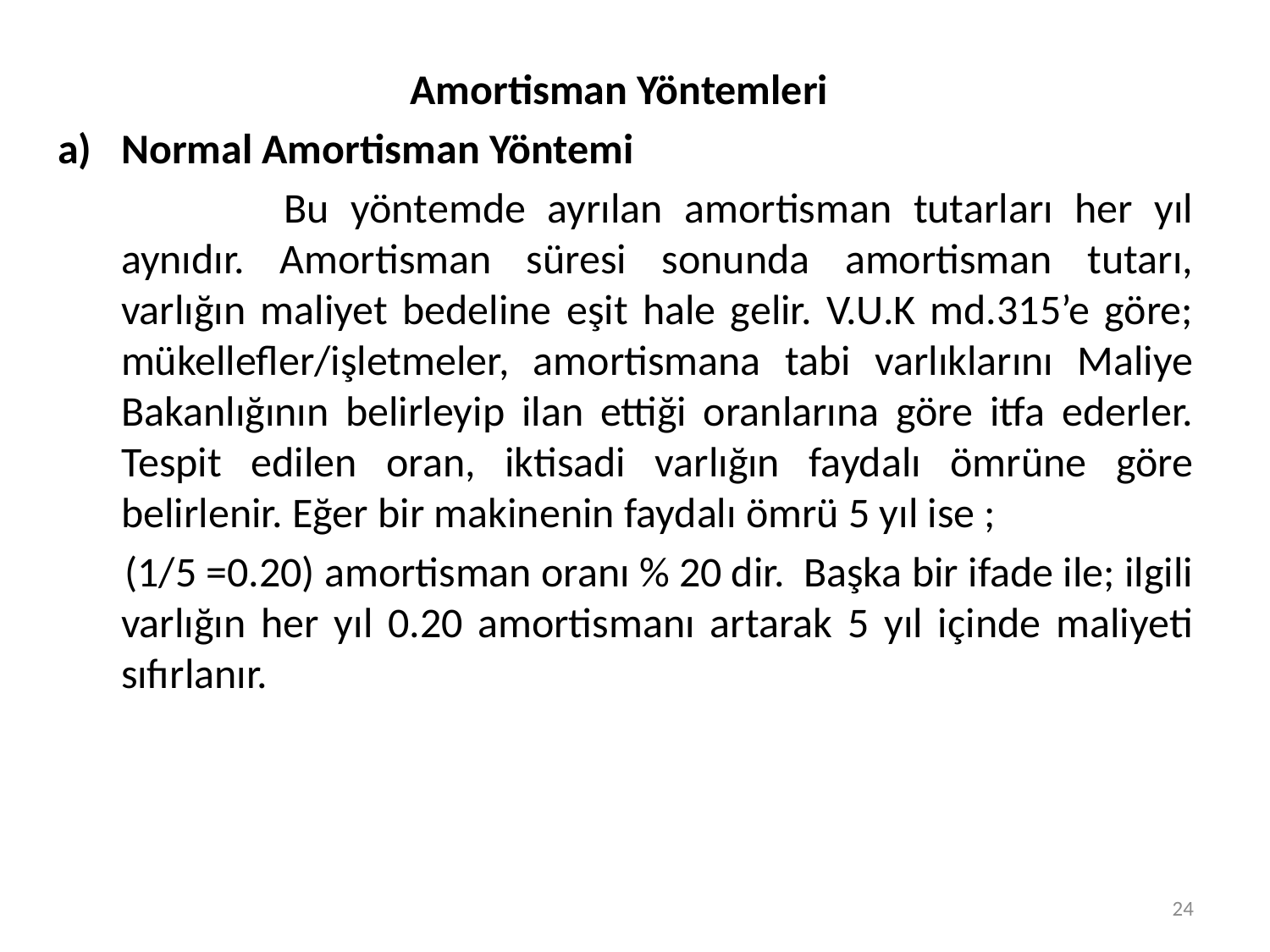

Amortisman Yöntemleri
Normal Amortisman Yöntemi
   		Bu yöntemde ayrılan amortisman tutarları her yıl aynıdır. Amortisman süresi sonunda amortisman tutarı, varlığın maliyet bedeline eşit hale gelir. V.U.K md.315’e göre; mükellefler/işletmeler, amortismana tabi varlıklarını Maliye Bakanlığının belirleyip ilan ettiği oranlarına göre itfa ederler. Tespit edilen oran, iktisadi varlığın faydalı ömrüne göre belirlenir. Eğer bir makinenin faydalı ömrü 5 yıl ise ;
       (1/5 =0.20) amortisman oranı % 20 dir.  Başka bir ifade ile; ilgili varlığın her yıl 0.20 amortismanı artarak 5 yıl içinde maliyeti sıfırlanır.
24